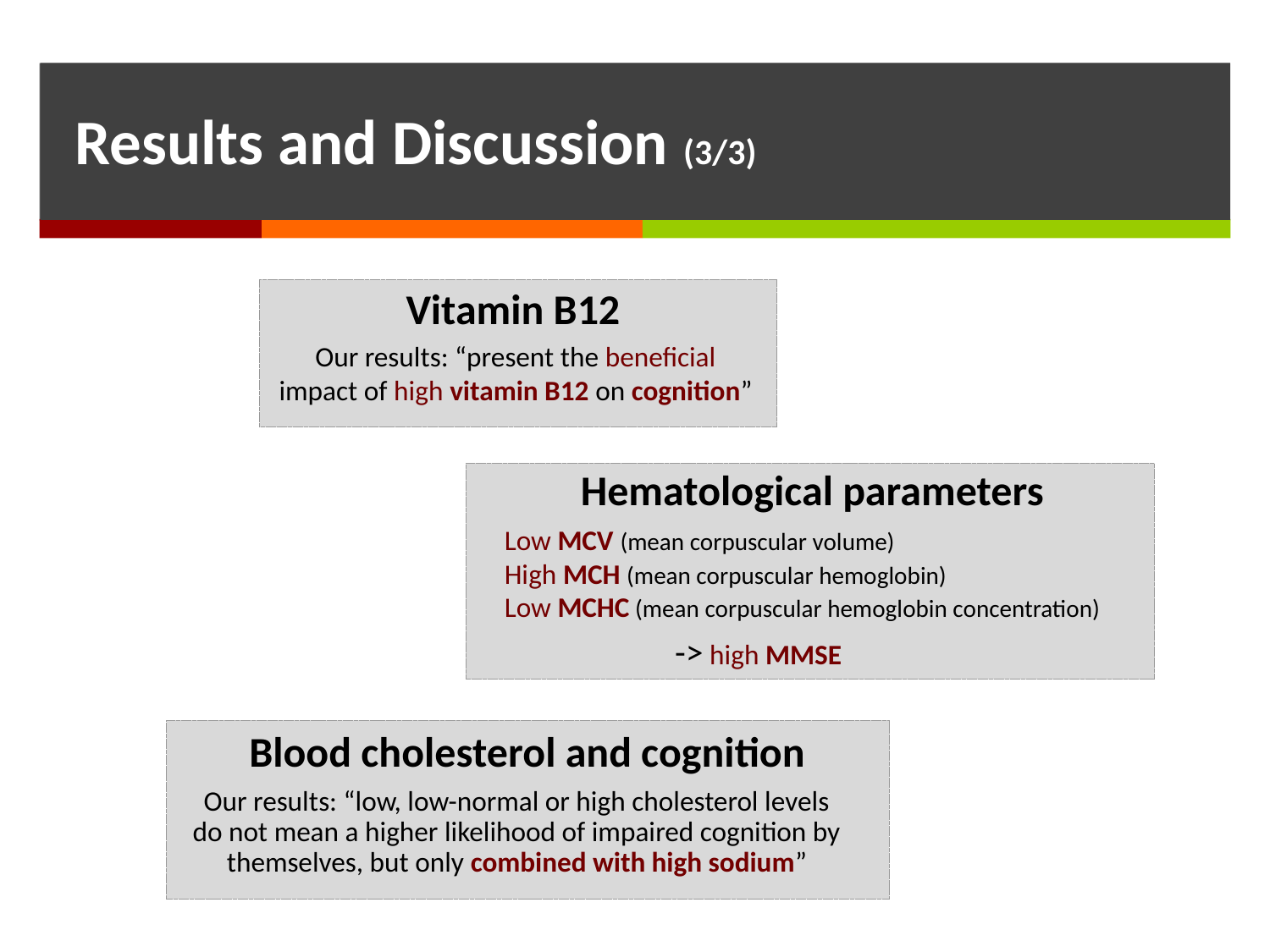

Results and Discussion (3/3)
Vitamin B12
Our results: “present the beneficial impact of high vitamin B12 on cognition”

Hematological parameters
Low MCV (mean corpuscular volume)
High MCH (mean corpuscular hemoglobin)
Low MCHC (mean corpuscular hemoglobin concentration)
-> high MMSE

Blood cholesterol and cognition
Our results: “low, low-normal or high cholesterol levels do not mean a higher likelihood of impaired cognition by themselves, but only combined with high sodium”